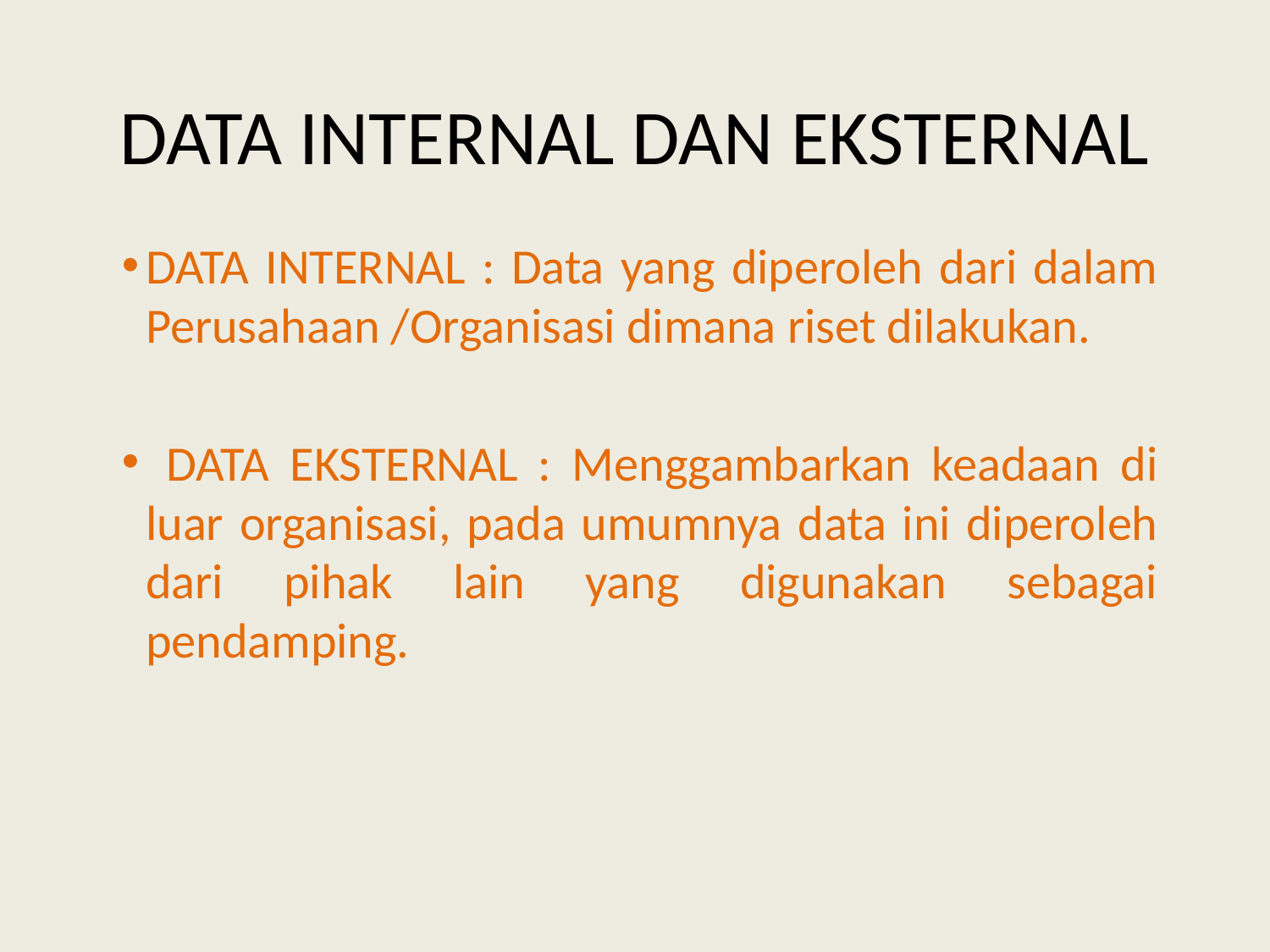

# DATA INTERNAL DAN EKSTERNAL
DATA INTERNAL : Data yang diperoleh dari dalam Perusahaan /Organisasi dimana riset dilakukan.

 DATA EKSTERNAL : Menggambarkan keadaan di luar organisasi, pada umumnya data ini diperoleh dari pihak lain yang digunakan sebagai pendamping.